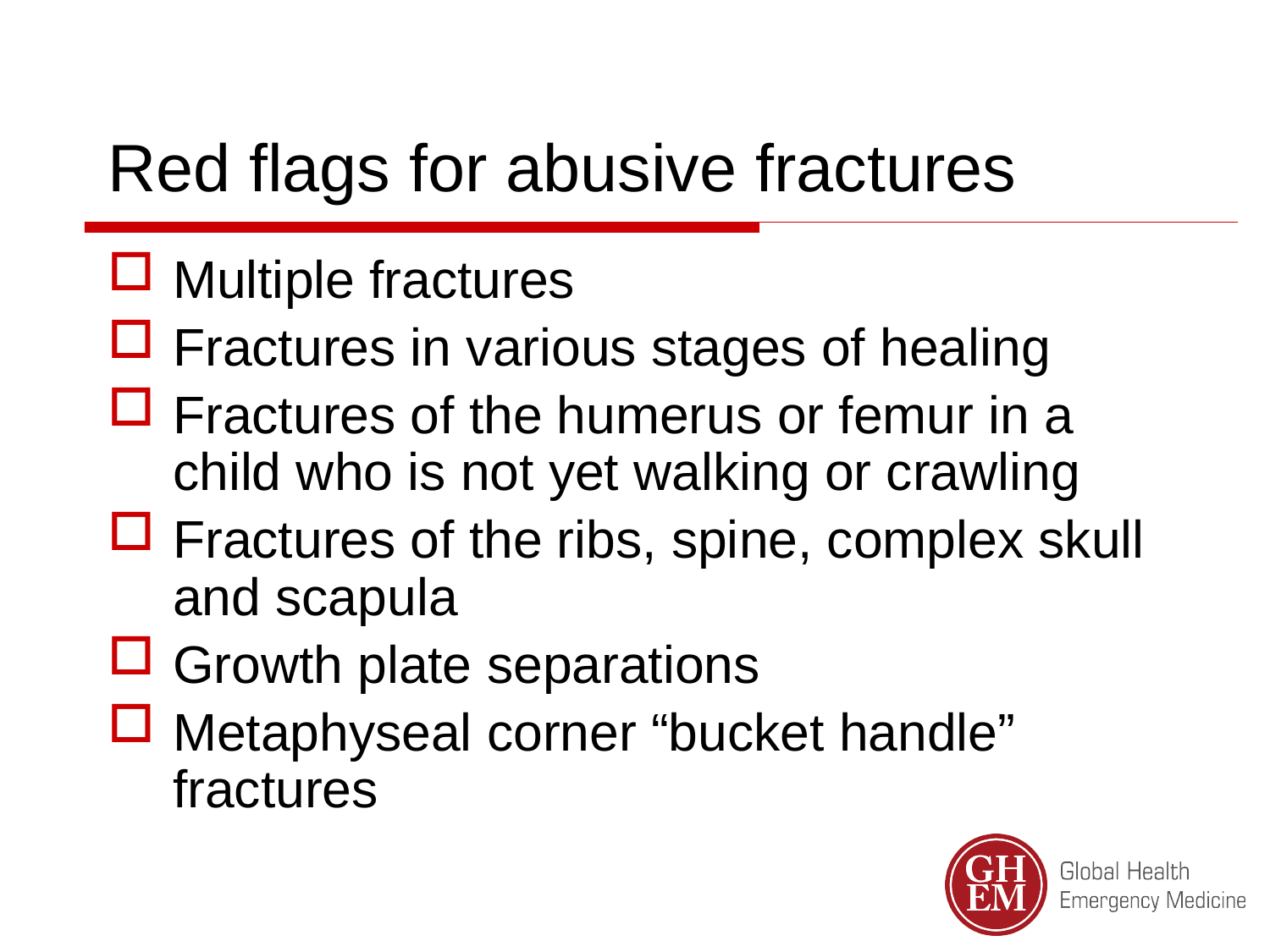

Red flags for abusive fractures
Multiple fractures
Fractures in various stages of healing
Fractures of the humerus or femur in a child who is not yet walking or crawling
Fractures of the ribs, spine, complex skull and scapula
Growth plate separations
Metaphyseal corner “bucket handle” fractures